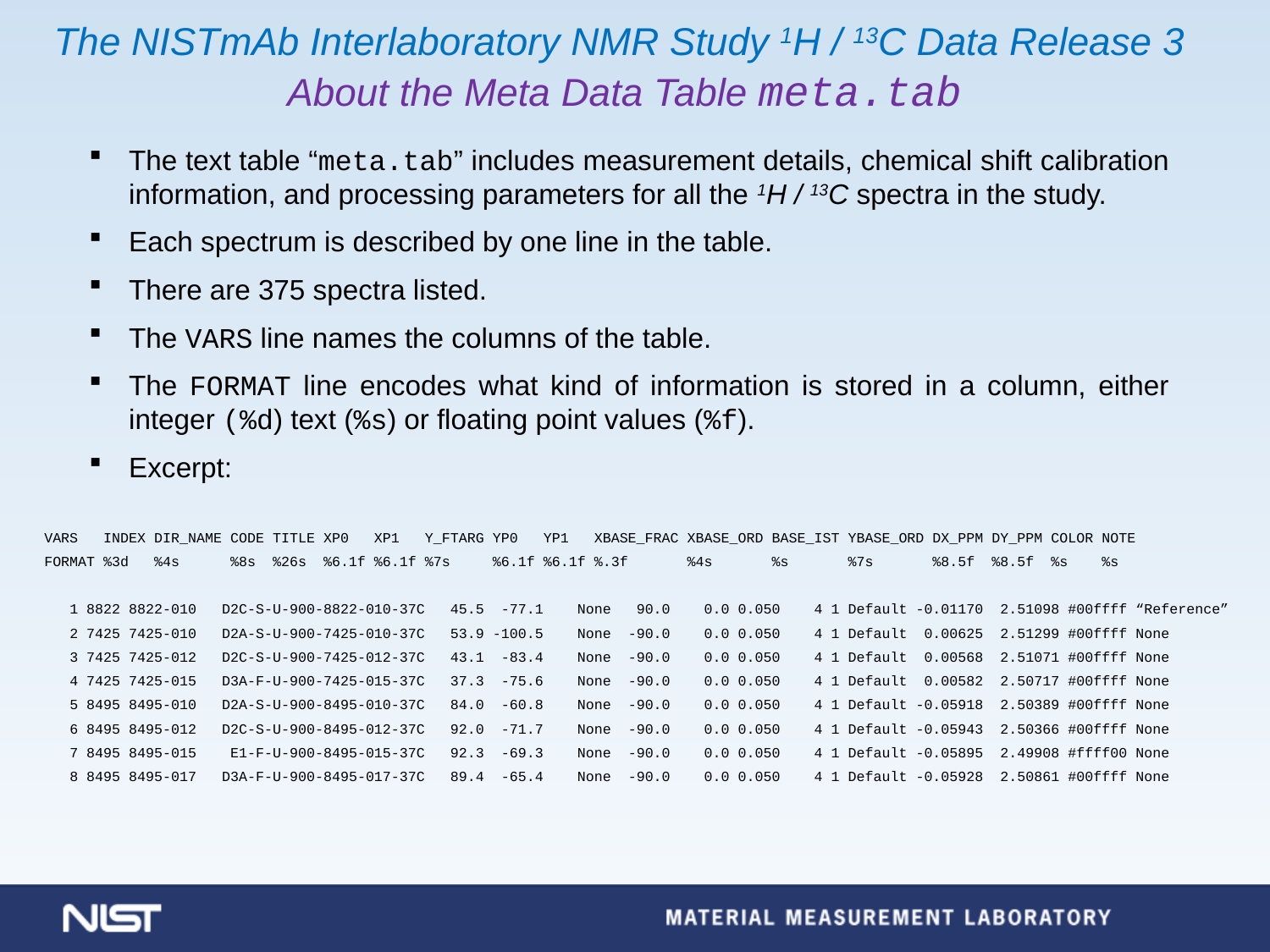

The NISTmAb Interlaboratory NMR Study 1H / 13C Data Release 3
About the Meta Data Table meta.tab
The text table “meta.tab” includes measurement details, chemical shift calibration information, and processing parameters for all the 1H / 13C spectra in the study.
Each spectrum is described by one line in the table.
There are 375 spectra listed.
The VARS line names the columns of the table.
The FORMAT line encodes what kind of information is stored in a column, either integer (%d) text (%s) or floating point values (%f).
Excerpt:
VARS   INDEX DIR_NAME CODE TITLE XP0   XP1   Y_FTARG YP0   YP1   XBASE_FRAC XBASE_ORD BASE_IST YBASE_ORD DX_PPM DY_PPM COLOR NOTE
FORMAT %3d   %4s      %8s  %26s  %6.1f %6.1f %7s     %6.1f %6.1f %.3f       %4s       %s       %7s       %8.5f  %8.5f  %s    %s

   1 8822 8822-010   D2C-S-U-900-8822-010-37C   45.5  -77.1    None   90.0    0.0 0.050    4 1 Default -0.01170  2.51098 #00ffff “Reference”
   2 7425 7425-010   D2A-S-U-900-7425-010-37C   53.9 -100.5    None  -90.0    0.0 0.050    4 1 Default  0.00625  2.51299 #00ffff None
   3 7425 7425-012   D2C-S-U-900-7425-012-37C   43.1  -83.4    None  -90.0    0.0 0.050    4 1 Default  0.00568  2.51071 #00ffff None
   4 7425 7425-015   D3A-F-U-900-7425-015-37C   37.3  -75.6    None  -90.0    0.0 0.050    4 1 Default  0.00582  2.50717 #00ffff None
   5 8495 8495-010   D2A-S-U-900-8495-010-37C   84.0  -60.8    None  -90.0    0.0 0.050    4 1 Default -0.05918  2.50389 #00ffff None
   6 8495 8495-012   D2C-S-U-900-8495-012-37C   92.0  -71.7    None  -90.0    0.0 0.050    4 1 Default -0.05943  2.50366 #00ffff None
   7 8495 8495-015    E1-F-U-900-8495-015-37C   92.3  -69.3    None  -90.0    0.0 0.050    4 1 Default -0.05895  2.49908 #ffff00 None
   8 8495 8495-017   D3A-F-U-900-8495-017-37C   89.4  -65.4    None  -90.0    0.0 0.050    4 1 Default -0.05928  2.50861 #00ffff None